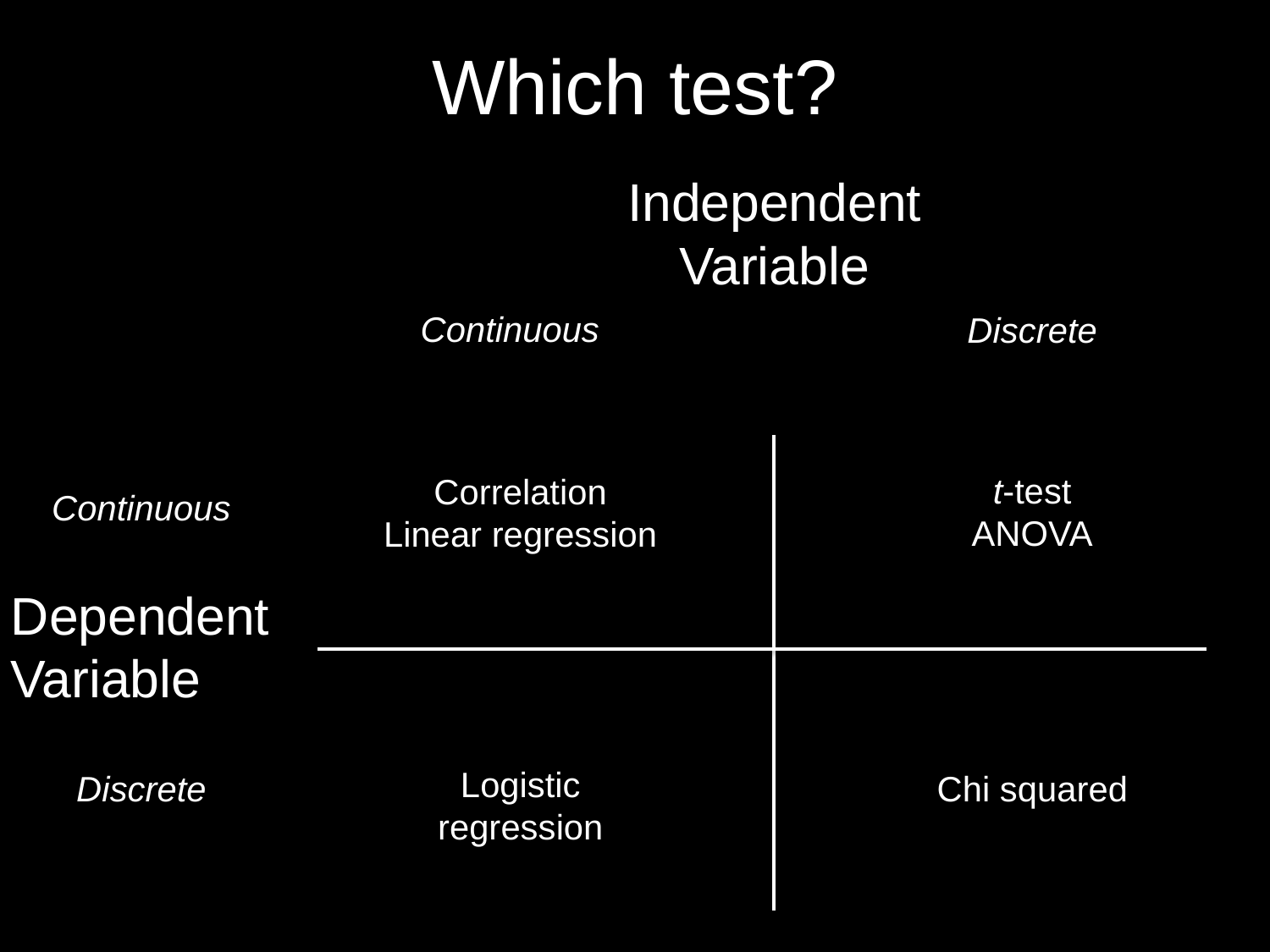

# Which test?
Independent
Variable
Continuous
Discrete
t-test
ANOVA
Correlation
Linear regression
Continuous
Dependent
Variable
Logistic regression
Discrete
Chi squared